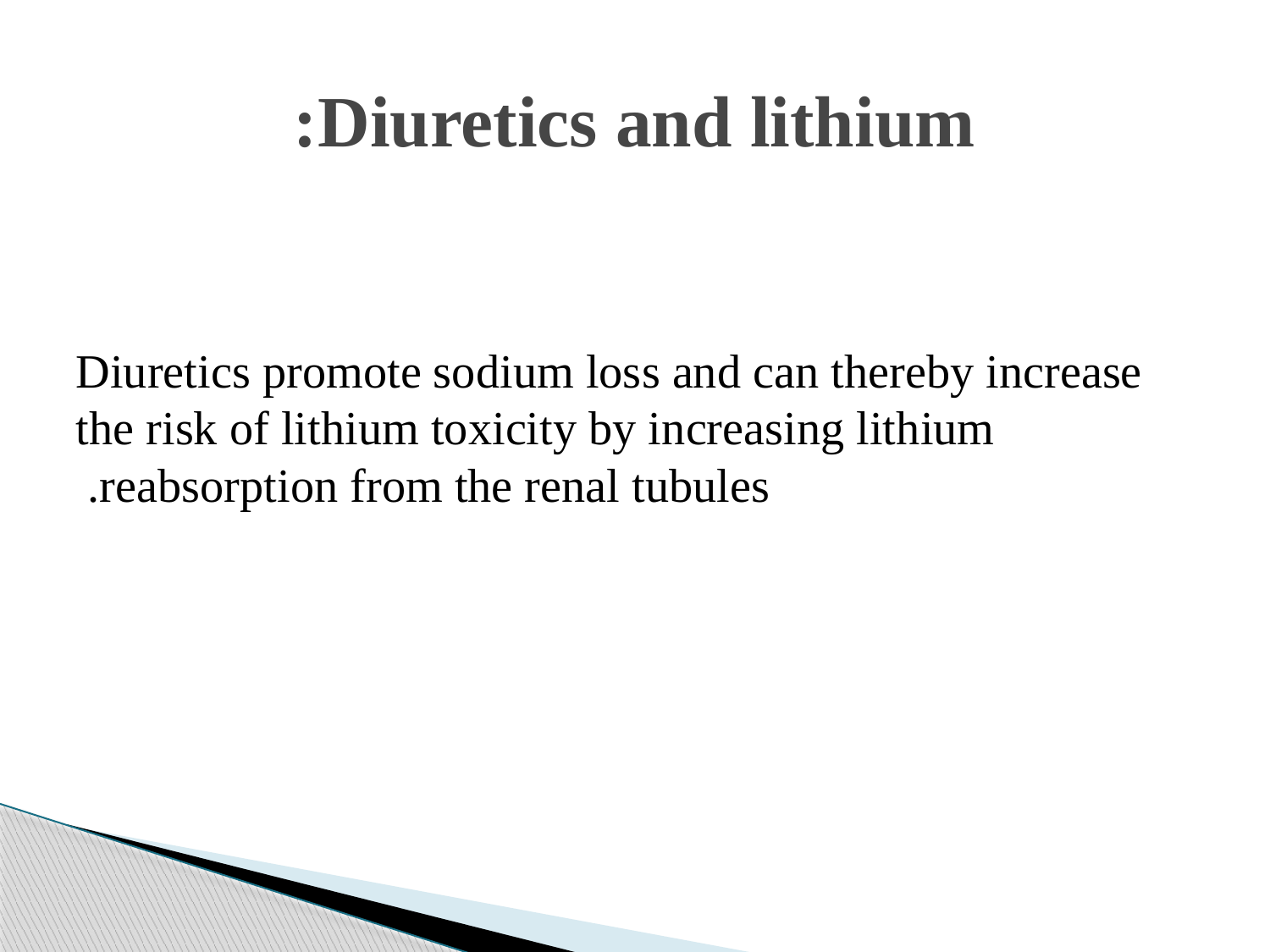

# Diuretics and lithium:

Diuretics promote sodium loss and can thereby increase the risk of lithium toxicity by increasing lithium reabsorption from the renal tubules.